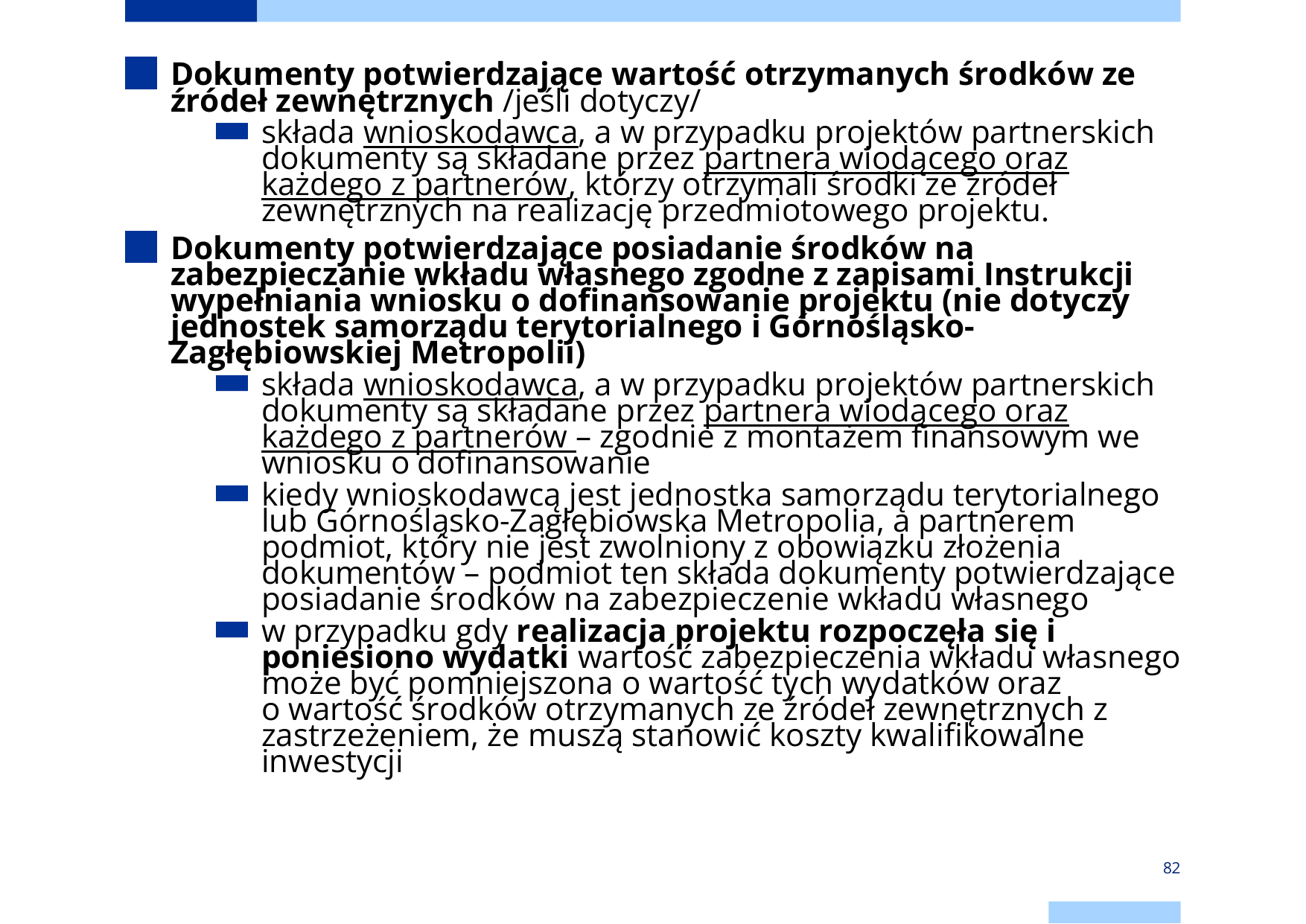

Dokumenty potwierdzające wartość otrzymanych środków ze źródeł zewnętrznych /jeśli dotyczy/
składa wnioskodawca, a w przypadku projektów partnerskich dokumenty są składane przez partnera wiodącego oraz każdego z partnerów, którzy otrzymali środki ze źródeł zewnętrznych na realizację przedmiotowego projektu.
Dokumenty potwierdzające posiadanie środków na zabezpieczanie wkładu własnego zgodne z zapisami Instrukcji wypełniania wniosku o dofinansowanie projektu (nie dotyczy jednostek samorządu terytorialnego i Górnośląsko-Zagłębiowskiej Metropolii)
składa wnioskodawca, a w przypadku projektów partnerskich dokumenty są składane przez partnera wiodącego oraz każdego z partnerów – zgodnie z montażem finansowym we wniosku o dofinansowanie
kiedy wnioskodawcą jest jednostka samorządu terytorialnego lub Górnośląsko-Zagłębiowska Metropolia, a partnerem podmiot, który nie jest zwolniony z obowiązku złożenia dokumentów – podmiot ten składa dokumenty potwierdzające posiadanie środków na zabezpieczenie wkładu własnego
w przypadku gdy realizacja projektu rozpoczęła się i poniesiono wydatki wartość zabezpieczenia wkładu własnego może być pomniejszona o wartość tych wydatków oraz o wartość środków otrzymanych ze źródeł zewnętrznych z zastrzeżeniem, że muszą stanowić koszty kwalifikowalne inwestycji

82